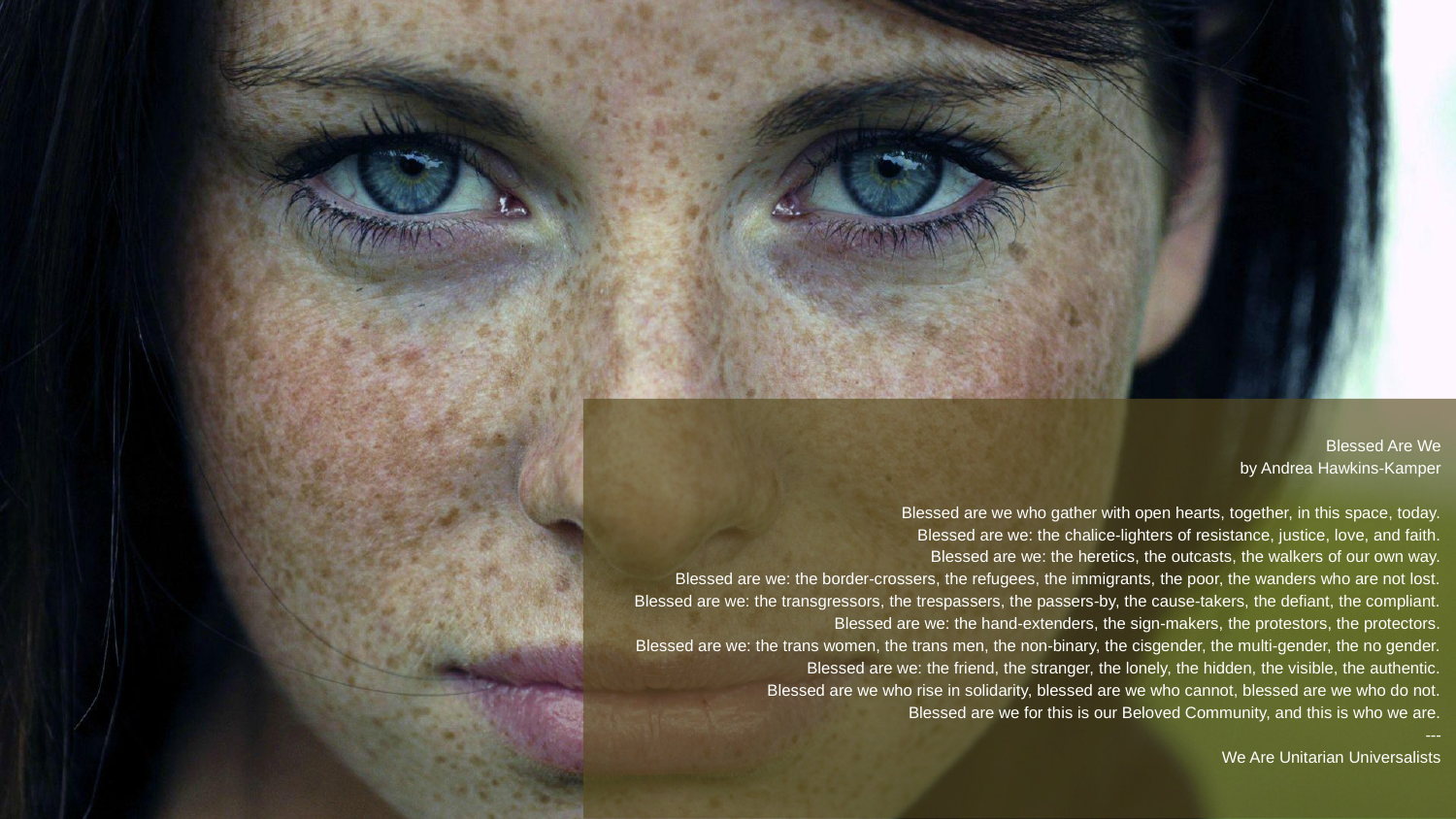

Blessed Are We
by Andrea Hawkins-Kamper

Blessed are we who gather with open hearts, together, in this space, today.
Blessed are we: the chalice-lighters of resistance, justice, love, and faith.
Blessed are we: the heretics, the outcasts, the walkers of our own way.
Blessed are we: the border-crossers, the refugees, the immigrants, the poor, the wanders who are not lost.
Blessed are we: the transgressors, the trespassers, the passers-by, the cause-takers, the defiant, the compliant.
Blessed are we: the hand-extenders, the sign-makers, the protestors, the protectors.
Blessed are we: the trans women, the trans men, the non-binary, the cisgender, the multi-gender, the no gender.
Blessed are we: the friend, the stranger, the lonely, the hidden, the visible, the authentic.
Blessed are we who rise in solidarity, blessed are we who cannot, blessed are we who do not.
Blessed are we for this is our Beloved Community, and this is who we are.
---
We Are Unitarian Universalists